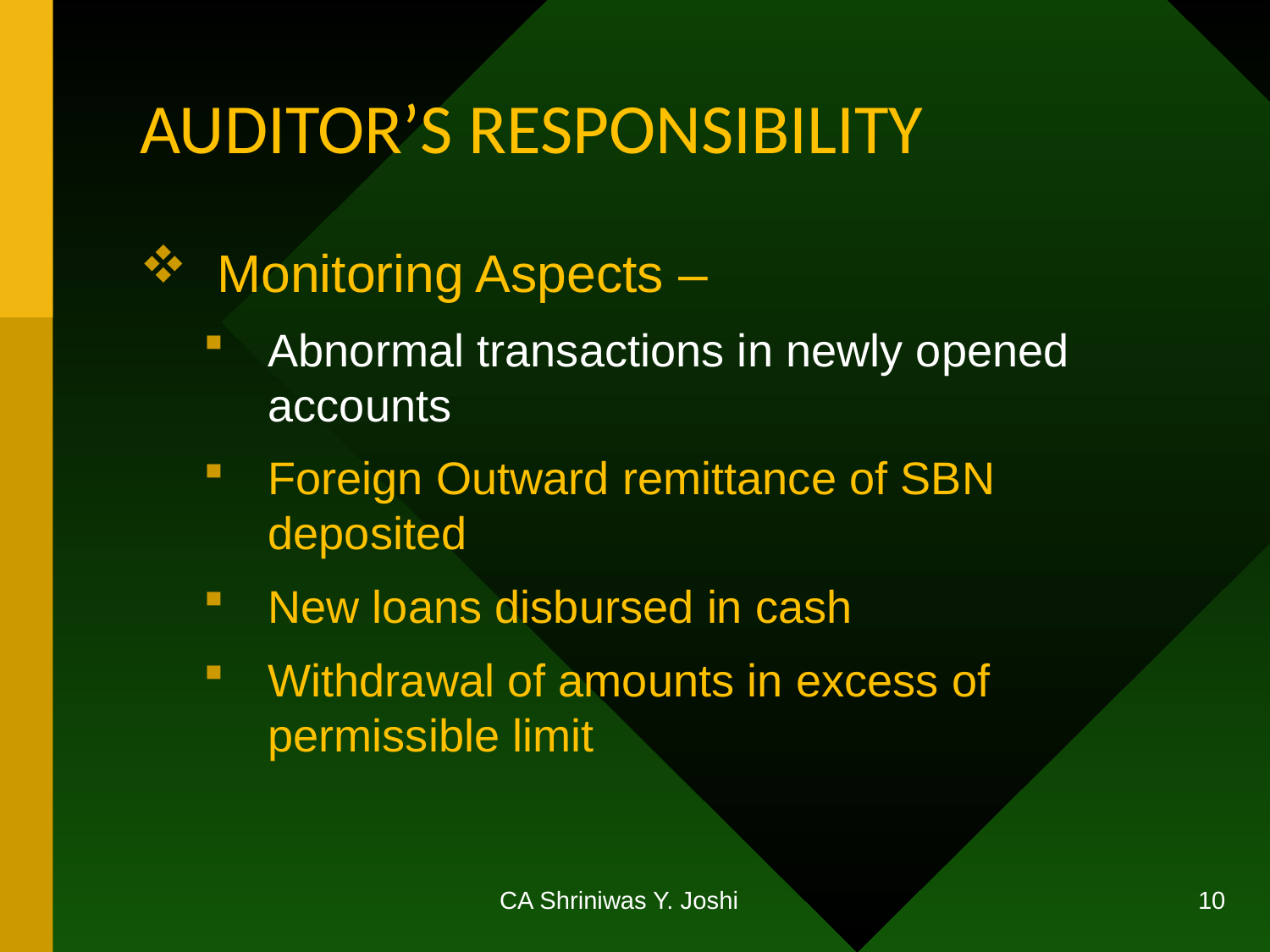

# AUDITOR’S RESPONSIBILITY
  Monitoring Aspects –
Abnormal transactions in newly opened accounts
Foreign Outward remittance of SBN deposited
New loans disbursed in cash
Withdrawal of amounts in excess of permissible limit

CA Shriniwas Y. Joshi
10